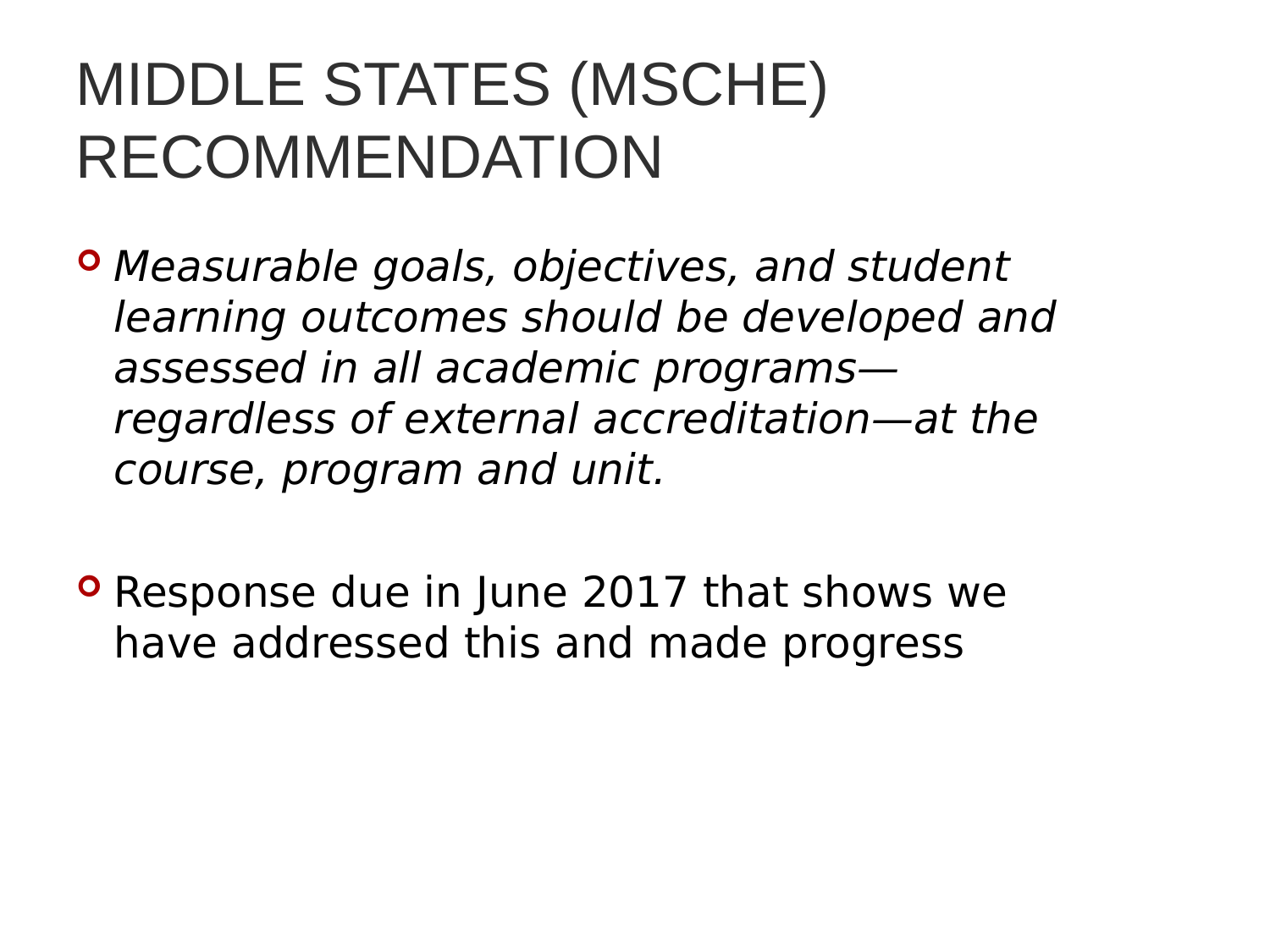

# Middle States (MSCHE) Recommendation
Measurable goals, objectives, and student learning outcomes should be developed and assessed in all academic programs—regardless of external accreditation—at the course, program and unit.

Response due in June 2017 that shows we have addressed this and made progress